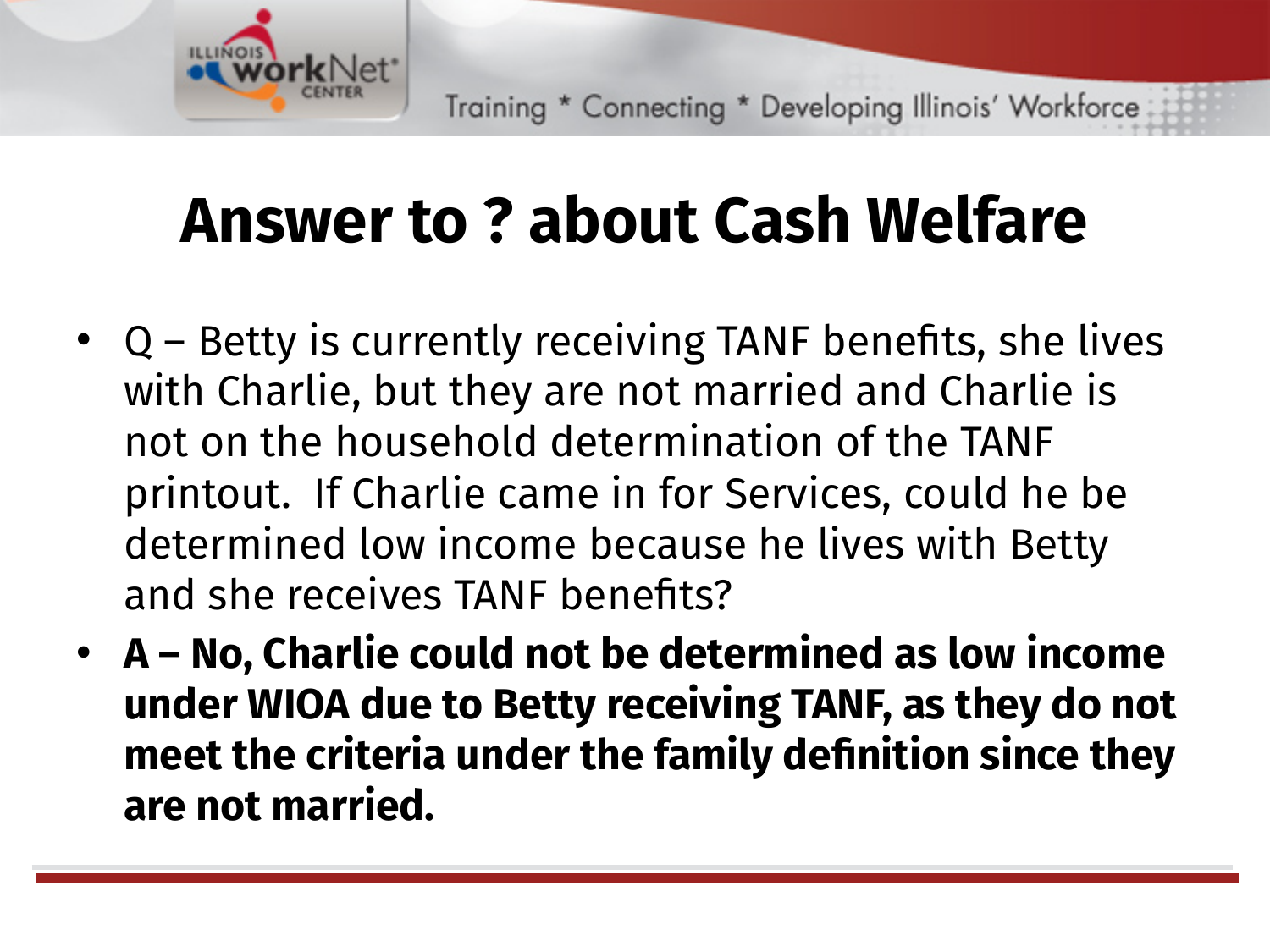

# Answer to ? about Cash Welfare
Q – Betty is currently receiving TANF benefits, she lives with Charlie, but they are not married and Charlie is not on the household determination of the TANF printout.  If Charlie came in for Services, could he be determined low income because he lives with Betty and she receives TANF benefits?
A – No, Charlie could not be determined as low income under WIOA due to Betty receiving TANF, as they do not meet the criteria under the family definition since they are not married.